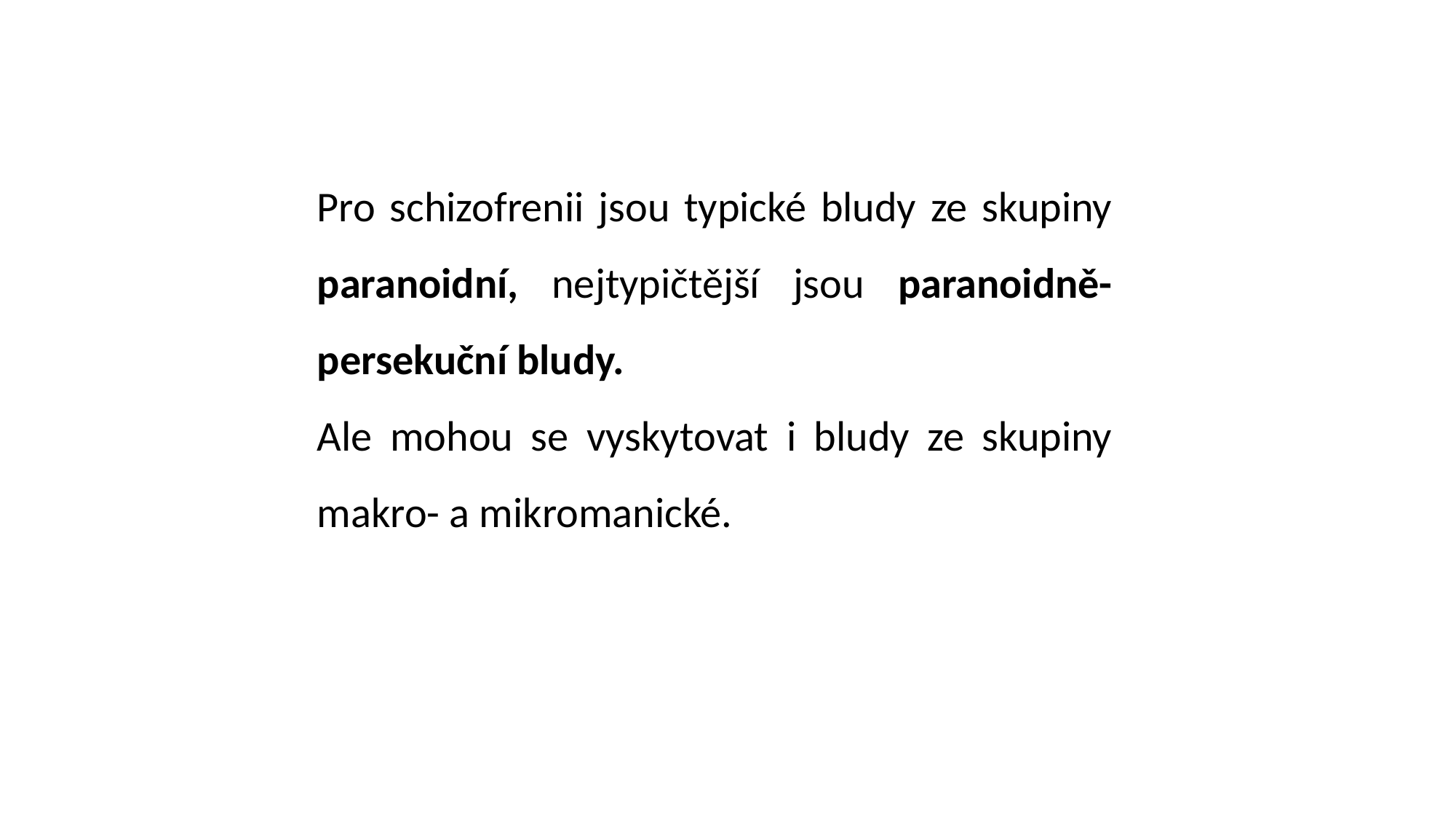

Pro schizofrenii jsou typické bludy ze skupiny paranoidní, nejtypičtější jsou paranoidně-persekuční bludy.
Ale mohou se vyskytovat i bludy ze skupiny makro- a mikromanické.